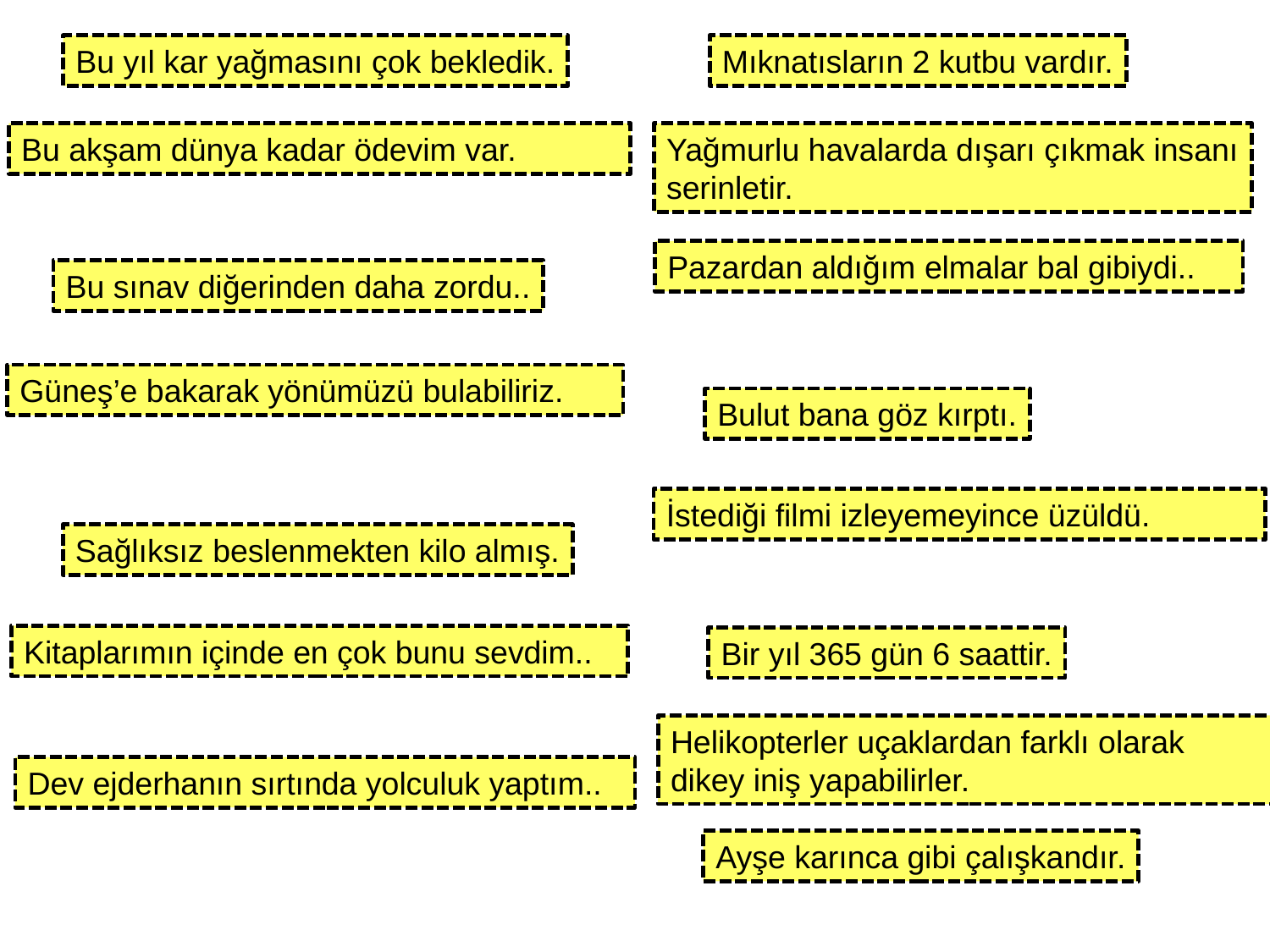

Bu yıl kar yağmasını çok bekledik.
Mıknatısların 2 kutbu vardır.
Yağmurlu havalarda dışarı çıkmak insanı serinletir.
Bu akşam dünya kadar ödevim var.
Pazardan aldığım elmalar bal gibiydi..
Bu sınav diğerinden daha zordu..
Güneş’e bakarak yönümüzü bulabiliriz.
Bulut bana göz kırptı.
İstediği filmi izleyemeyince üzüldü.
Sağlıksız beslenmekten kilo almış.
Kitaplarımın içinde en çok bunu sevdim..
Bir yıl 365 gün 6 saattir.
Helikopterler uçaklardan farklı olarak dikey iniş yapabilirler.
Dev ejderhanın sırtında yolculuk yaptım..
Ayşe karınca gibi çalışkandır.